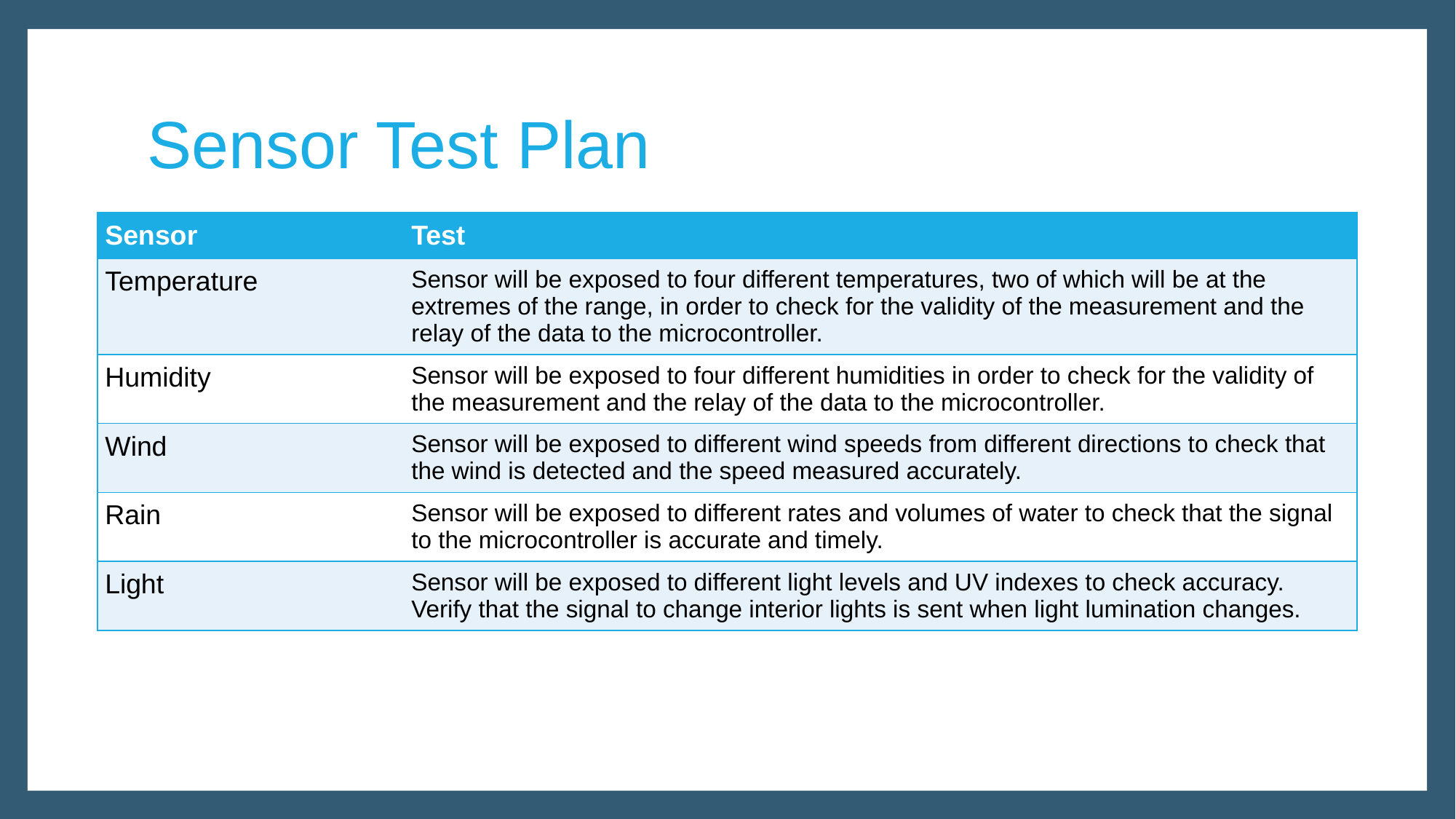

# Sensor Test Plan
| Sensor | Test |
| --- | --- |
| Temperature | Sensor will be exposed to four different temperatures, two of which will be at the extremes of the range, in order to check for the validity of the measurement and the relay of the data to the microcontroller. |
| Humidity | Sensor will be exposed to four different humidities in order to check for the validity of the measurement and the relay of the data to the microcontroller. |
| Wind | Sensor will be exposed to different wind speeds from different directions to check that the wind is detected and the speed measured accurately. |
| Rain | Sensor will be exposed to different rates and volumes of water to check that the signal to the microcontroller is accurate and timely. |
| Light | Sensor will be exposed to different light levels and UV indexes to check accuracy. Verify that the signal to change interior lights is sent when light lumination changes. |